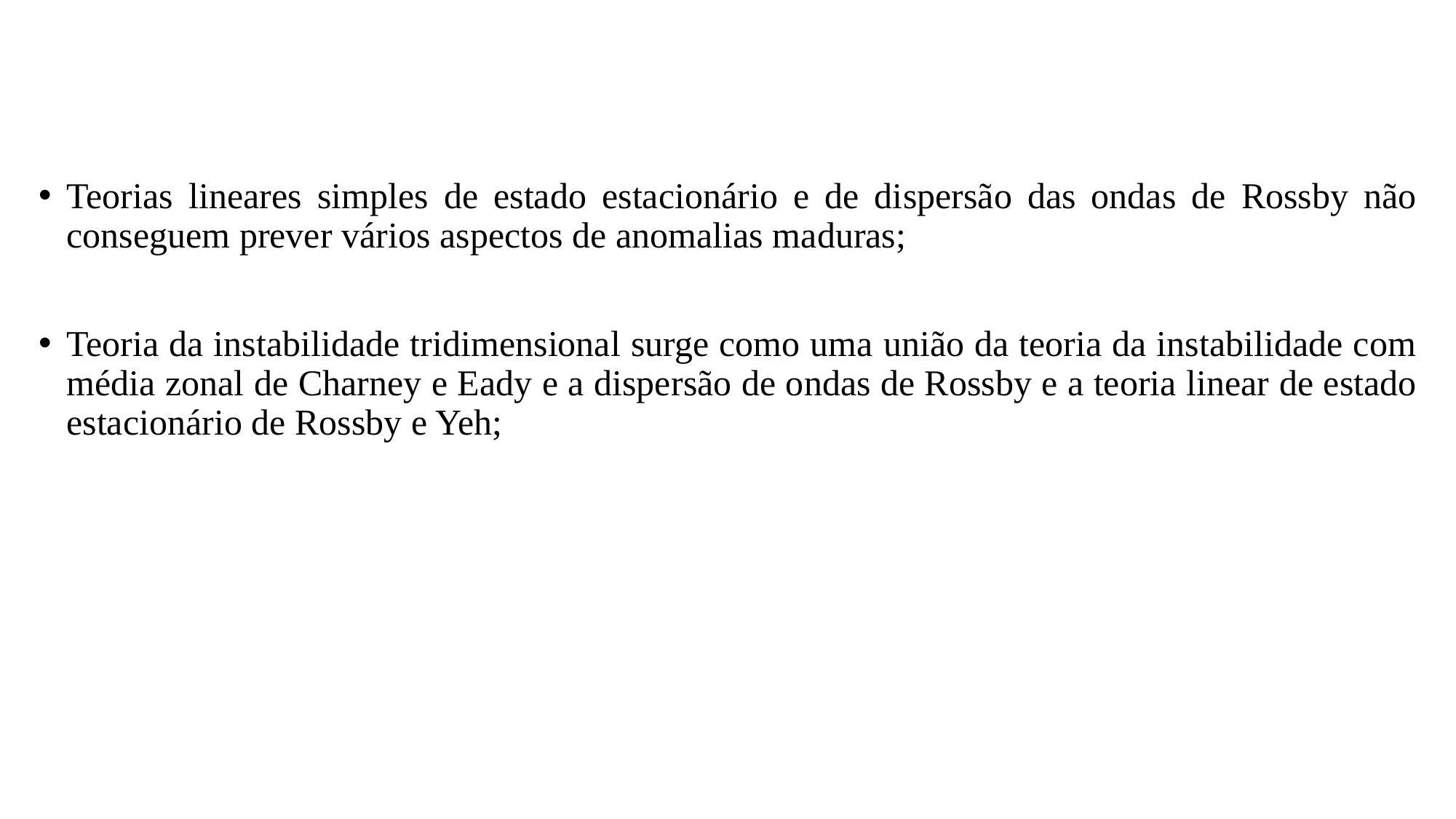

Teorias lineares simples de estado estacionário e de dispersão das ondas de Rossby não conseguem prever vários aspectos de anomalias maduras;

Teoria da instabilidade tridimensional surge como uma união da teoria da instabilidade com média zonal de Charney e Eady e a dispersão de ondas de Rossby e a teoria linear de estado estacionário de Rossby e Yeh;